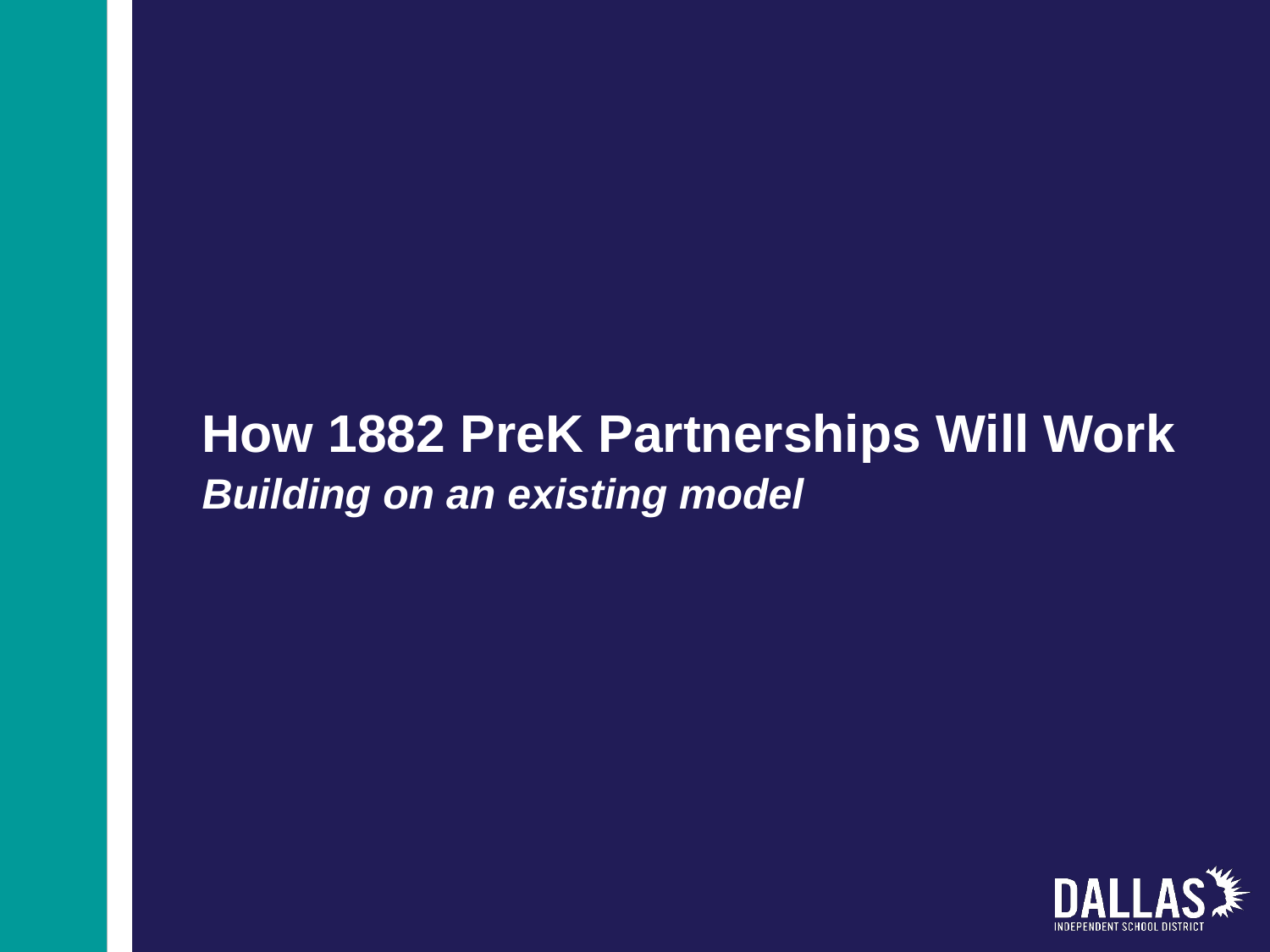

How 1882 PreK Partnerships Will Work Building on an existing model